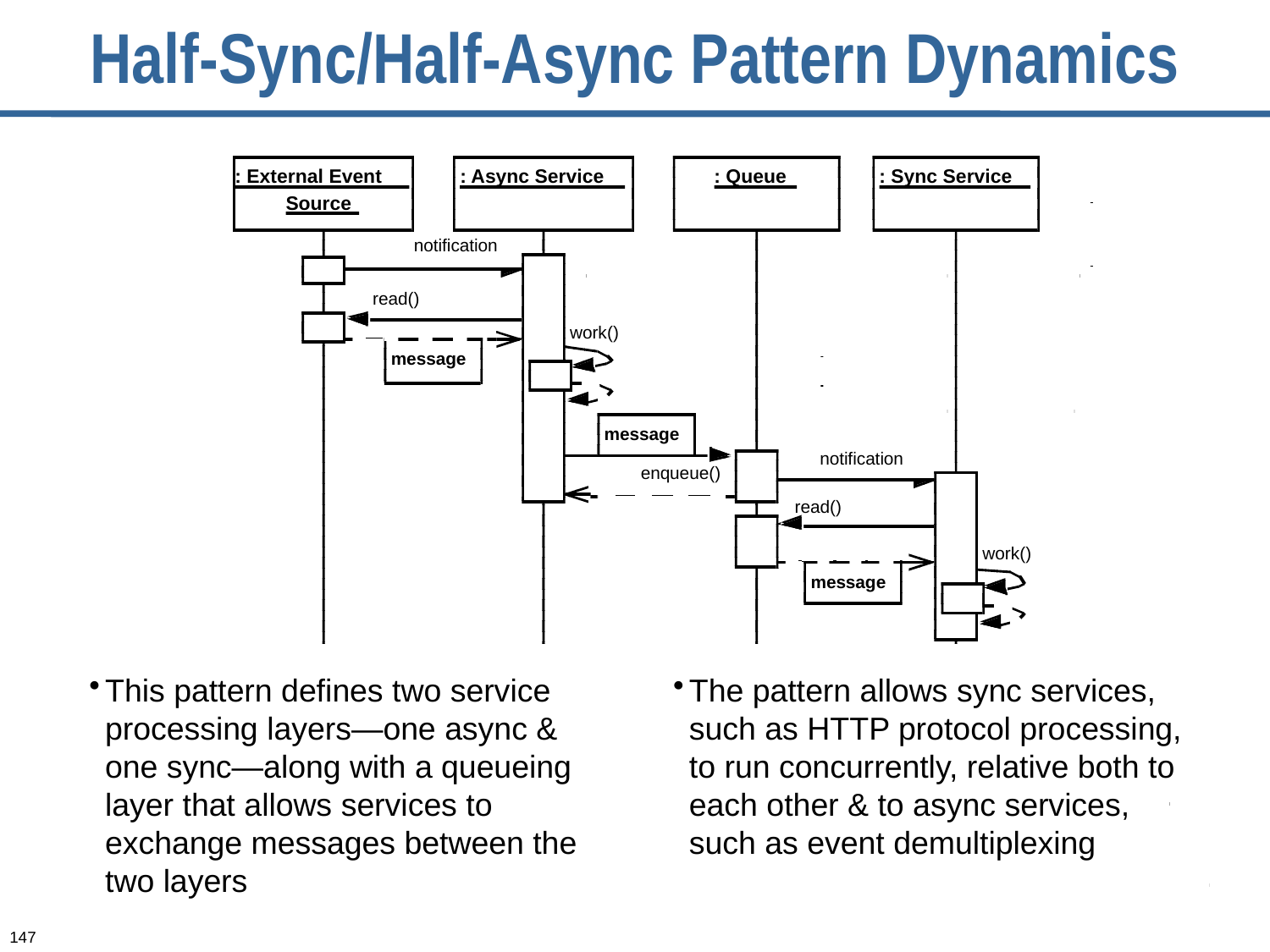

Half-Sync/Half-Async Pattern Dynamics

: External Event
: Async Service
: Queue
: Sync Service

Source

notification

read()

work()

message

message

enqueue()

read()

message

notification

work()

This pattern defines two service processing layers—one async & one sync—along with a queueing layer that allows services to exchange messages between the two layers
The pattern allows sync services, such as HTTP protocol processing, to run concurrently, relative both to each other & to async services, such as event demultiplexing

147